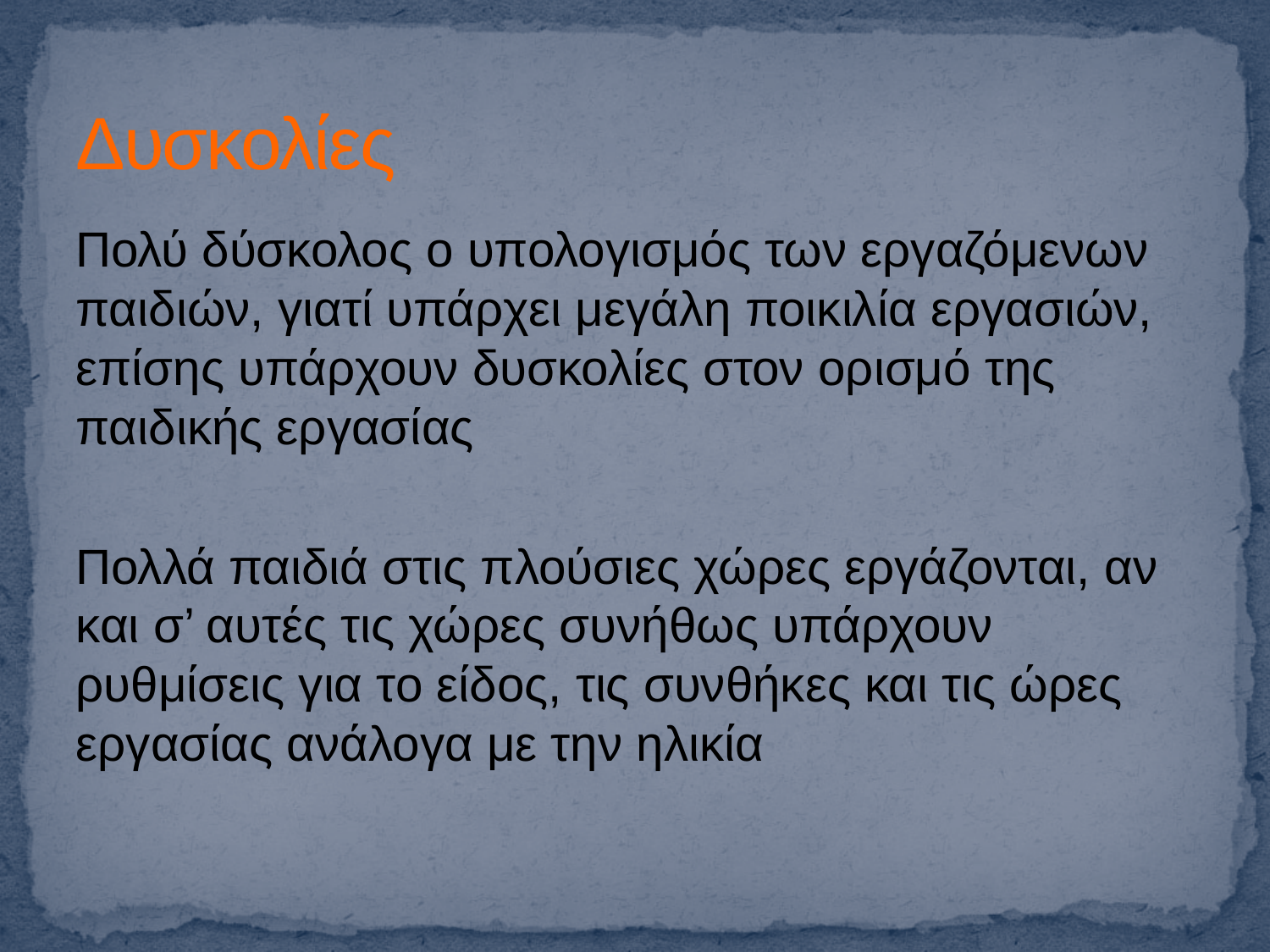

# Δυσκολίες
Πολύ δύσκολος ο υπολογισμός των εργαζόμενων παιδιών, γιατί υπάρχει μεγάλη ποικιλία εργασιών, επίσης υπάρχουν δυσκολίες στον ορισμό της παιδικής εργασίας

Πολλά παιδιά στις πλούσιες χώρες εργάζονται, αν και σ’ αυτές τις χώρες συνήθως υπάρχουν ρυθμίσεις για το είδος, τις συνθήκες και τις ώρες εργασίας ανάλογα με την ηλικία